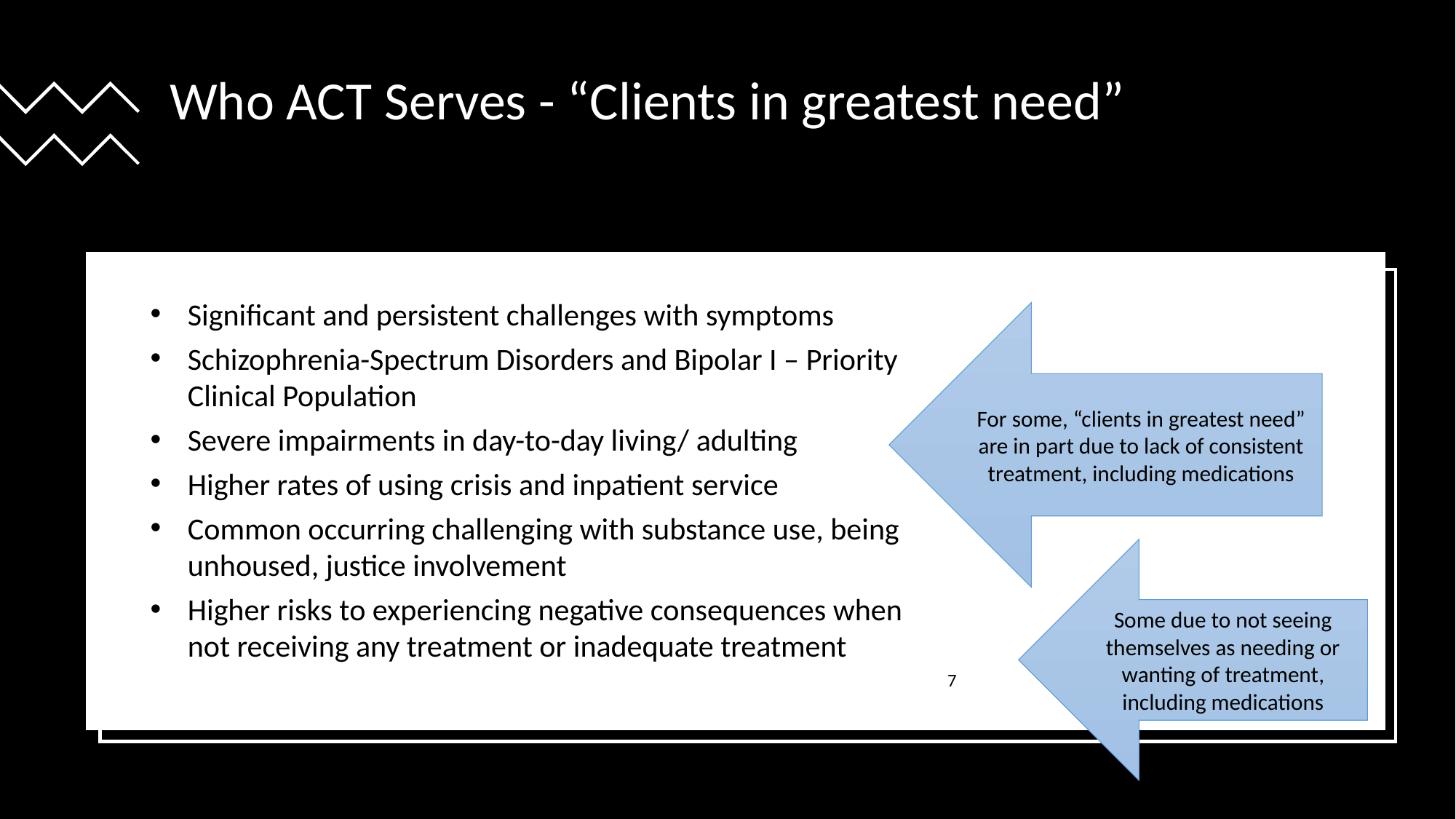

# Who ACT Serves - “Clients in greatest need”

Significant and persistent challenges with symptoms
Schizophrenia-Spectrum Disorders and Bipolar I – Priority Clinical Population
Severe impairments in day-to-day living/ adulting
Higher rates of using crisis and inpatient service
Common occurring challenging with substance use, being unhoused, justice involvement
Higher risks to experiencing negative consequences when not receiving any treatment or inadequate treatment

For some, “clients in greatest need” are in part due to lack of consistent treatment, including medications
Some due to not seeing themselves as needing or wanting of treatment, including medications
7